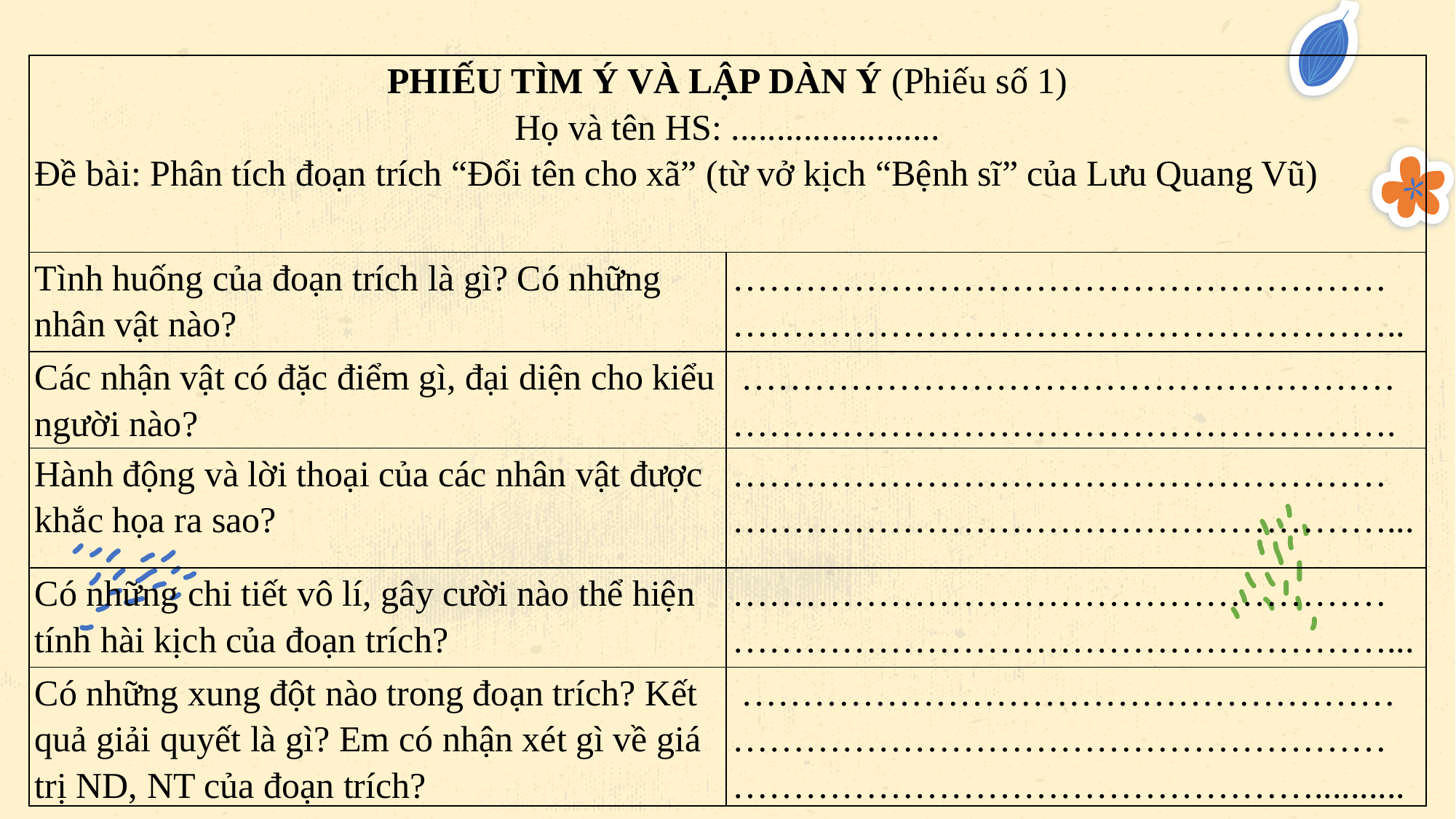

| PHIẾU TÌM Ý VÀ LẬP DÀN Ý (Phiếu số 1) Họ và tên HS: ....................... Đề bài: Phân tích đoạn trích “Đổi tên cho xã” (từ vở kịch “Bệnh sĩ” của Lưu Quang Vũ) |  |
| --- | --- |
| Tình huống của đoạn trích là gì? Có những nhân vật nào? | ……………………………………………………………………………………………….. |
| Các nhận vật có đặc điểm gì, đại diện cho kiểu người nào? | ………………………………………………………………………………………………. |
| Hành động và lời thoại của các nhân vật được khắc họa ra sao? | ………………………………………………………………………………………………... |
| Có những chi tiết vô lí, gây cười nào thể hiện tính hài kịch của đoạn trích? | ………………………………………………………………………………………………... |
| Có những xung đột nào trong đoạn trích? Kết quả giải quyết là gì? Em có nhận xét gì về giá trị ND, NT của đoạn trích? | ………………………………………………………………………………………………………………………………………….......... |